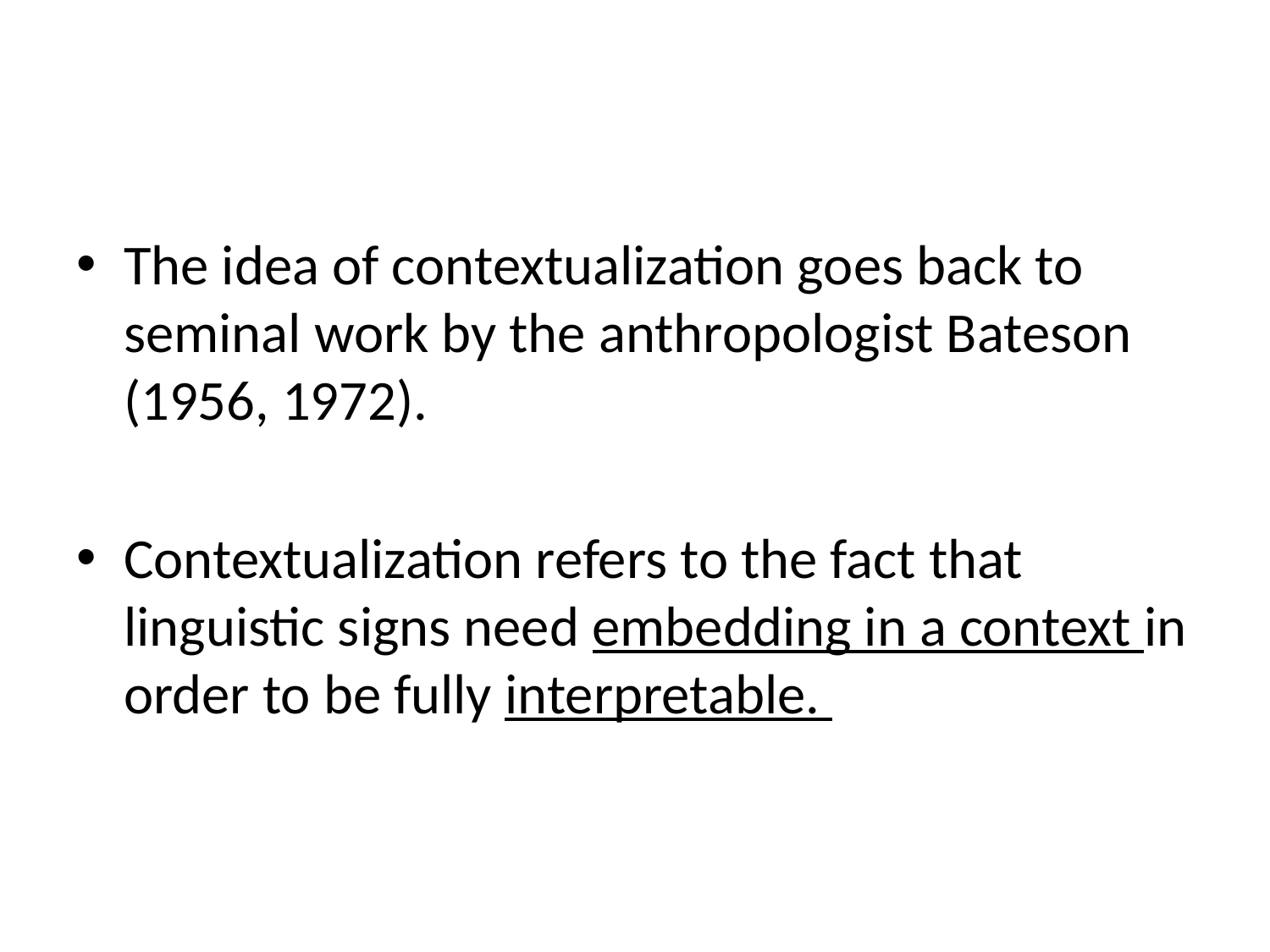

The idea of contextualization goes back to seminal work by the anthropologist Bateson (1956, 1972).

Contextualization refers to the fact that linguistic signs need embedding in a context in order to be fully interpretable.